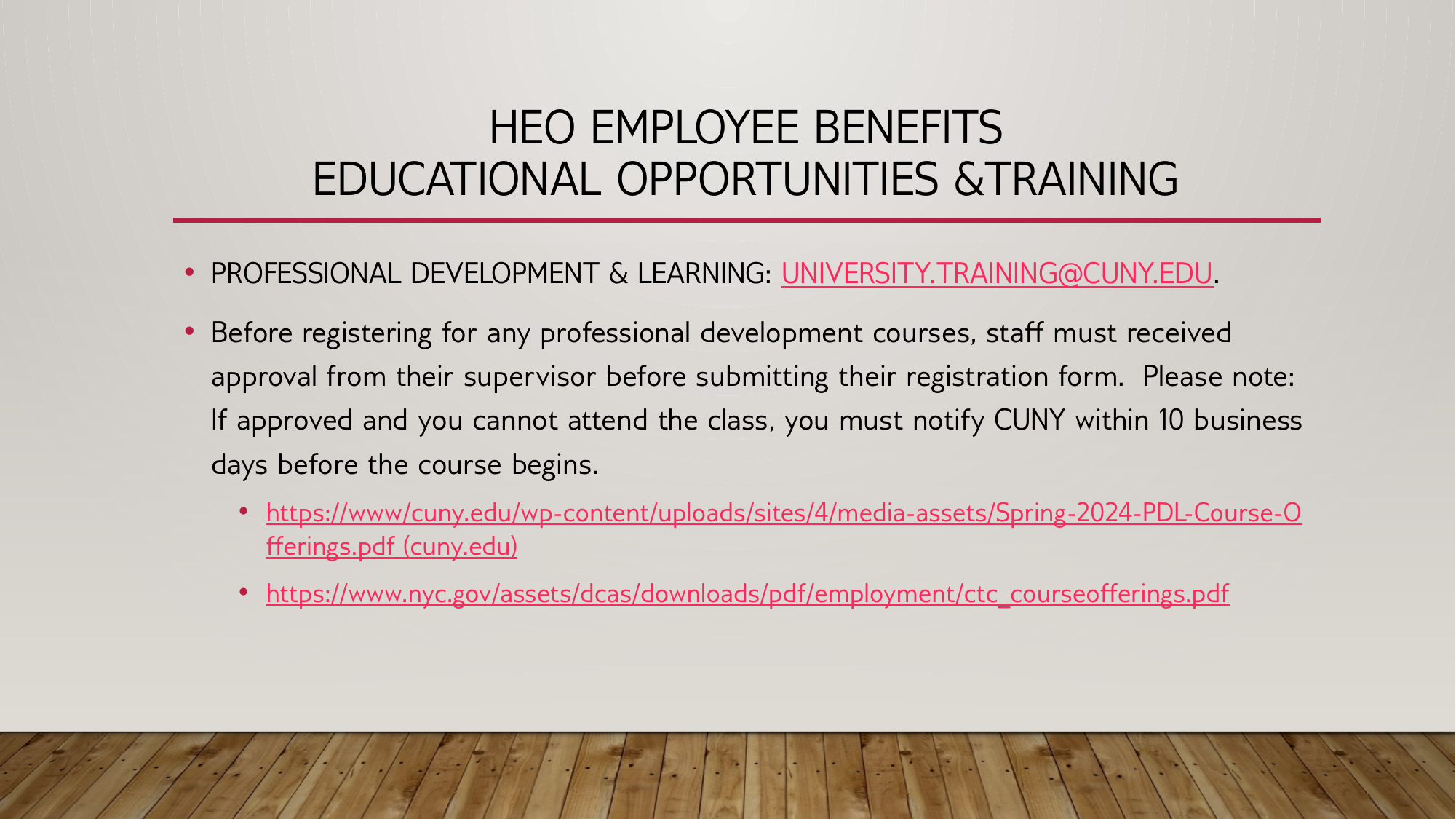

# HEO EMPLOYEE BENEFITS educational opportunities &TRAINING
PROFESSIONAL DEVELOPMENT & LEARNING: UNIVERSITY.TRAINING@CUNY.EDU.
Before registering for any professional development courses, staff must received approval from their supervisor before submitting their registration form.  Please note:  If approved and you cannot attend the class, you must notify CUNY within 10 business days before the course begins.
https://www/cuny.edu/wp-content/uploads/sites/4/media-assets/Spring-2024-PDL-Course-Offerings.pdf (cuny.edu)
https://www.nyc.gov/assets/dcas/downloads/pdf/employment/ctc_courseofferings.pdf